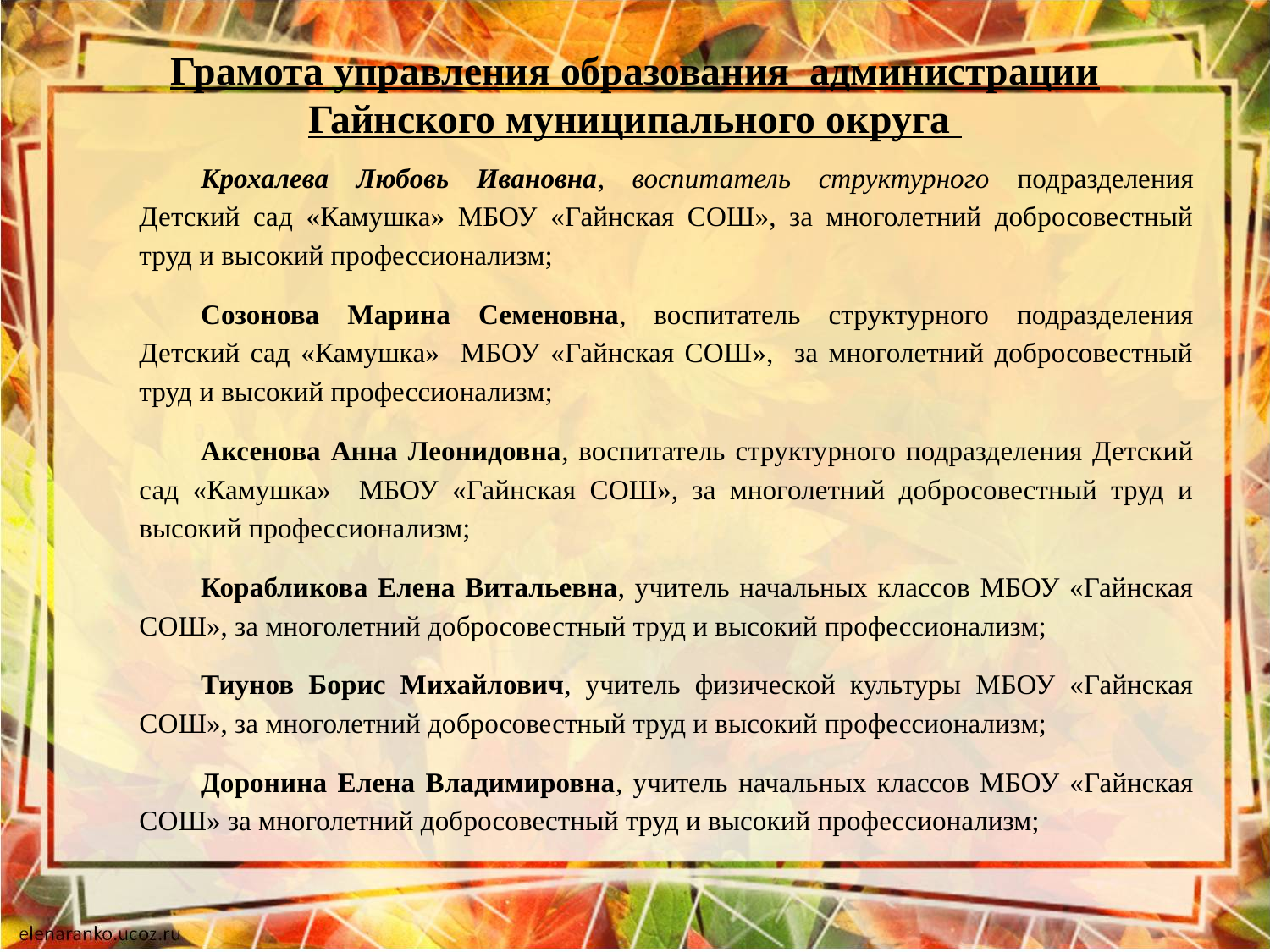

# Грамота управления образования  администрации Гайнского муниципального округа
Крохалева Любовь Ивановна, воспитатель структурного подразделения Детский сад «Камушка» МБОУ «Гайнская СОШ», за многолетний добросовестный труд и высокий профессионализм;
Созонова Марина Семеновна, воспитатель структурного подразделения Детский сад «Камушка»  МБОУ «Гайнская СОШ»,  за многолетний добросовестный труд и высокий профессионализм;
Аксенова Анна Леонидовна, воспитатель структурного подразделения Детский сад «Камушка»  МБОУ «Гайнская СОШ», за многолетний добросовестный труд и высокий профессионализм;
Корабликова Елена Витальевна, учитель начальных классов МБОУ «Гайнская СОШ», за многолетний добросовестный труд и высокий профессионализм;
Тиунов Борис Михайлович, учитель физической культуры МБОУ «Гайнская СОШ», за многолетний добросовестный труд и высокий профессионализм;
Доронина Елена Владимировна, учитель начальных классов МБОУ «Гайнская СОШ» за многолетний добросовестный труд и высокий профессионализм;